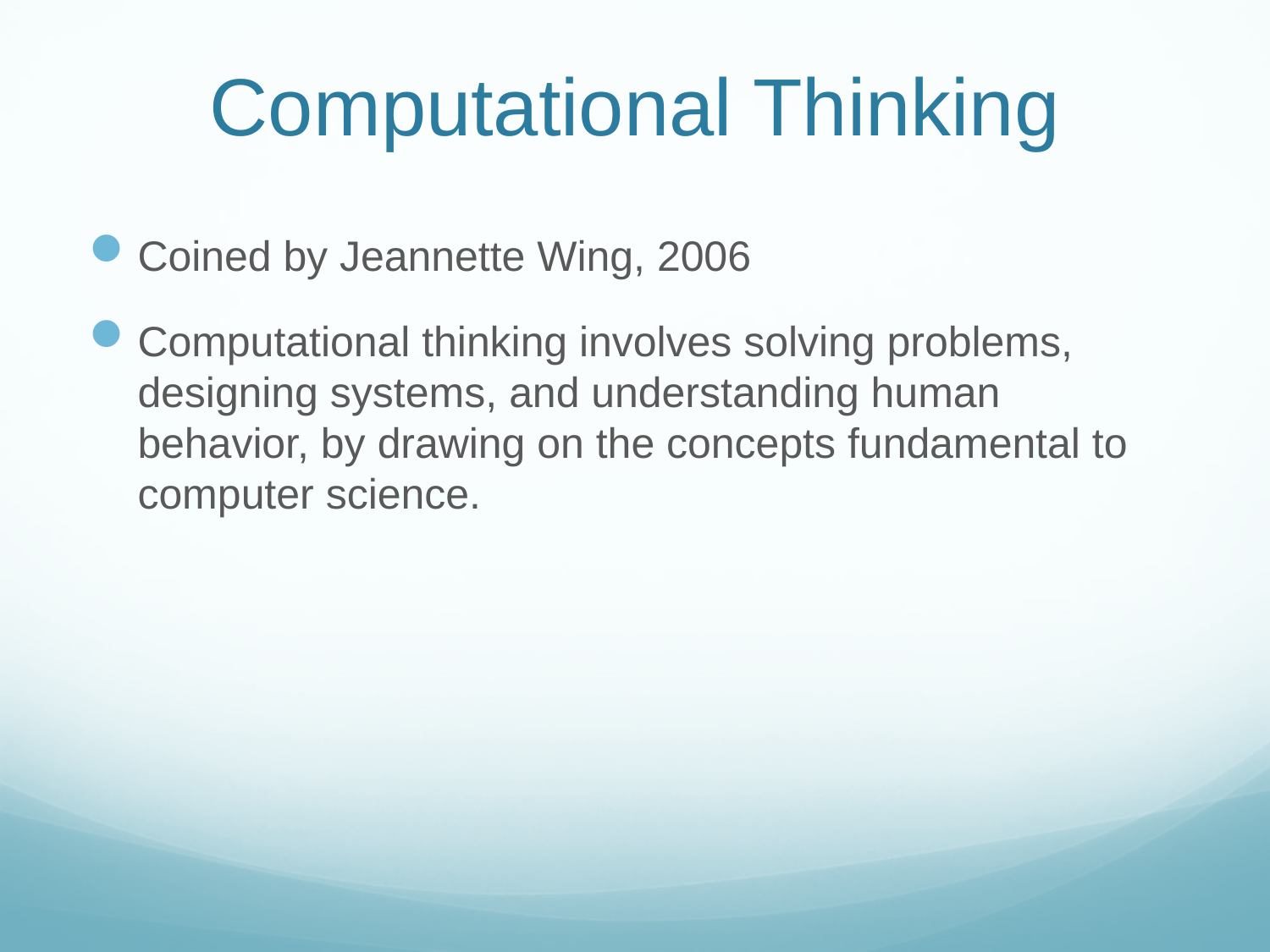

# Computational Thinking
Coined by Jeannette Wing, 2006
Computational thinking involves solving problems, designing systems, and understanding human behavior, by drawing on the concepts fundamental to computer science.